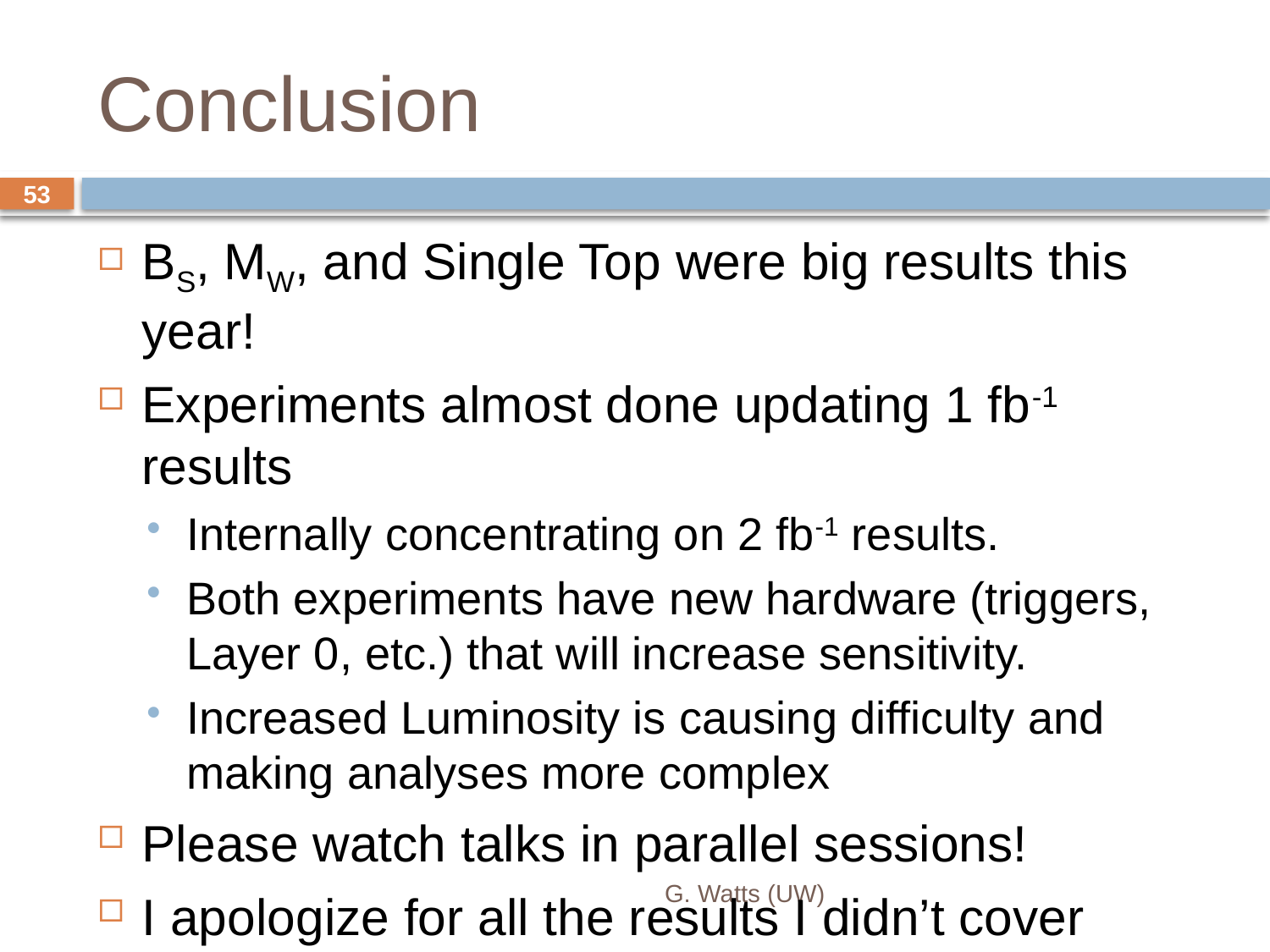

# Conclusion
53
BS, MW, and Single Top were big results this year!
Experiments almost done updating 1 fb-1 results
Internally concentrating on 2 fb-1 results.
Both experiments have new hardware (triggers, Layer 0, etc.) that will increase sensitivity.
Increased Luminosity is causing difficulty and making analyses more complex
Please watch talks in parallel sessions!
I apologize for all the results I didn’t cover

G. Watts (UW)